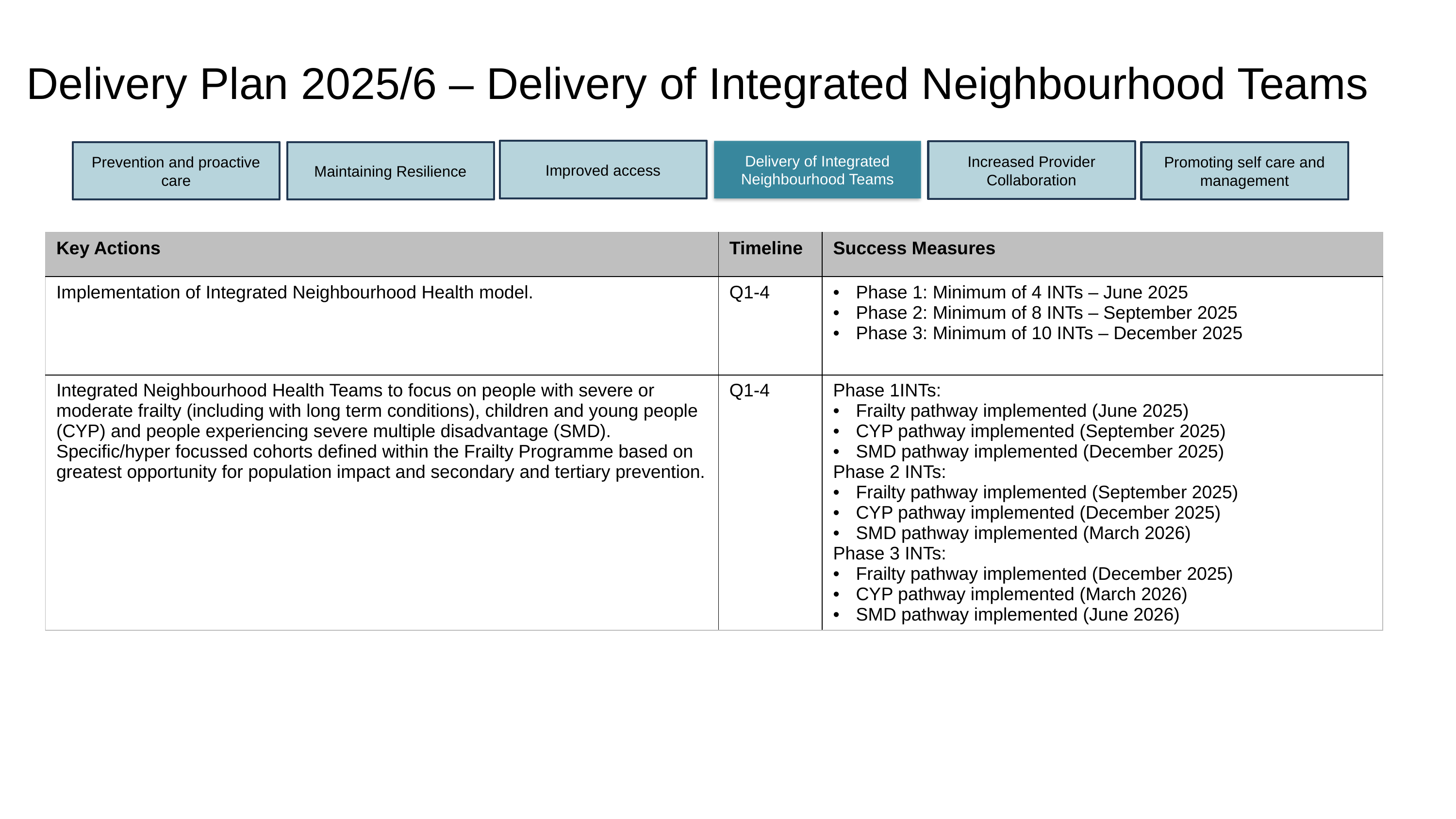

# Delivery Plan 2025/6 – Delivery of Integrated Neighbourhood Teams
Improved access
Delivery of Integrated Neighbourhood Teams
Increased Provider Collaboration
Prevention and proactive care
Maintaining Resilience
Promoting self care and management
| Key Actions | Timeline | Success Measures |
| --- | --- | --- |
| Implementation of Integrated Neighbourhood Health model. | Q1-4 | Phase 1: Minimum of 4 INTs – June 2025 Phase 2: Minimum of 8 INTs – September 2025 Phase 3: Minimum of 10 INTs – December 2025 |
| Integrated Neighbourhood Health Teams to focus on people with severe or moderate frailty (including with long term conditions), children and young people (CYP) and people experiencing severe multiple disadvantage (SMD). Specific/hyper focussed cohorts defined within the Frailty Programme based on greatest opportunity for population impact and secondary and tertiary prevention. | Q1-4 | Phase 1INTs: Frailty pathway implemented (June 2025) CYP pathway implemented (September 2025) SMD pathway implemented (December 2025) Phase 2 INTs: Frailty pathway implemented (September 2025) CYP pathway implemented (December 2025) SMD pathway implemented (March 2026) Phase 3 INTs: Frailty pathway implemented (December 2025) CYP pathway implemented (March 2026) SMD pathway implemented (June 2026) |